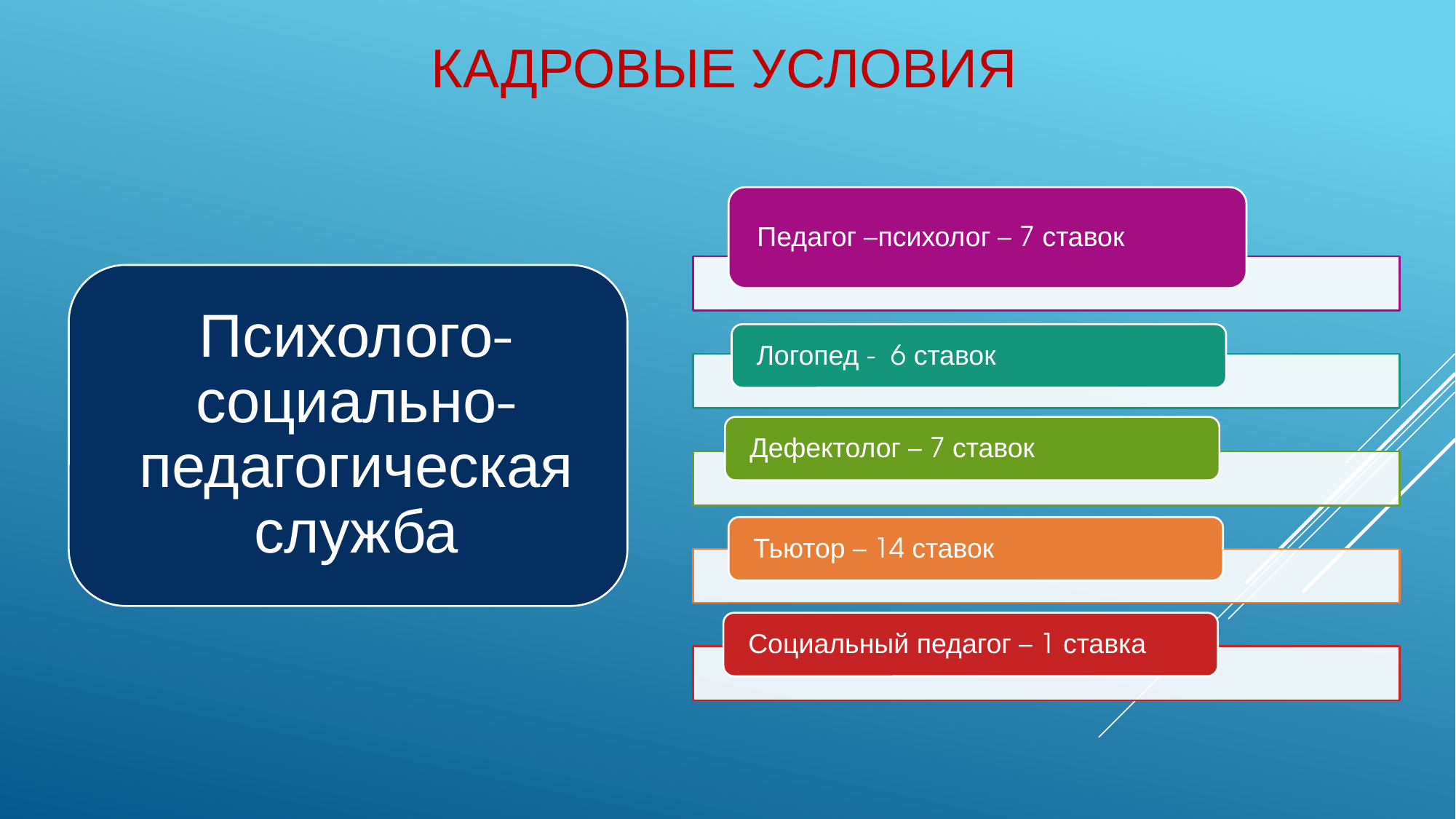

# Кадровые условия
Педагог –психолог – 7 ставок
Логопед -  6 ставок
Дефектолог – 7 ставок
Тьютор – 14 ставок
Социальный педагог – 1 ставка
Психолого-социально-педагогическая служба